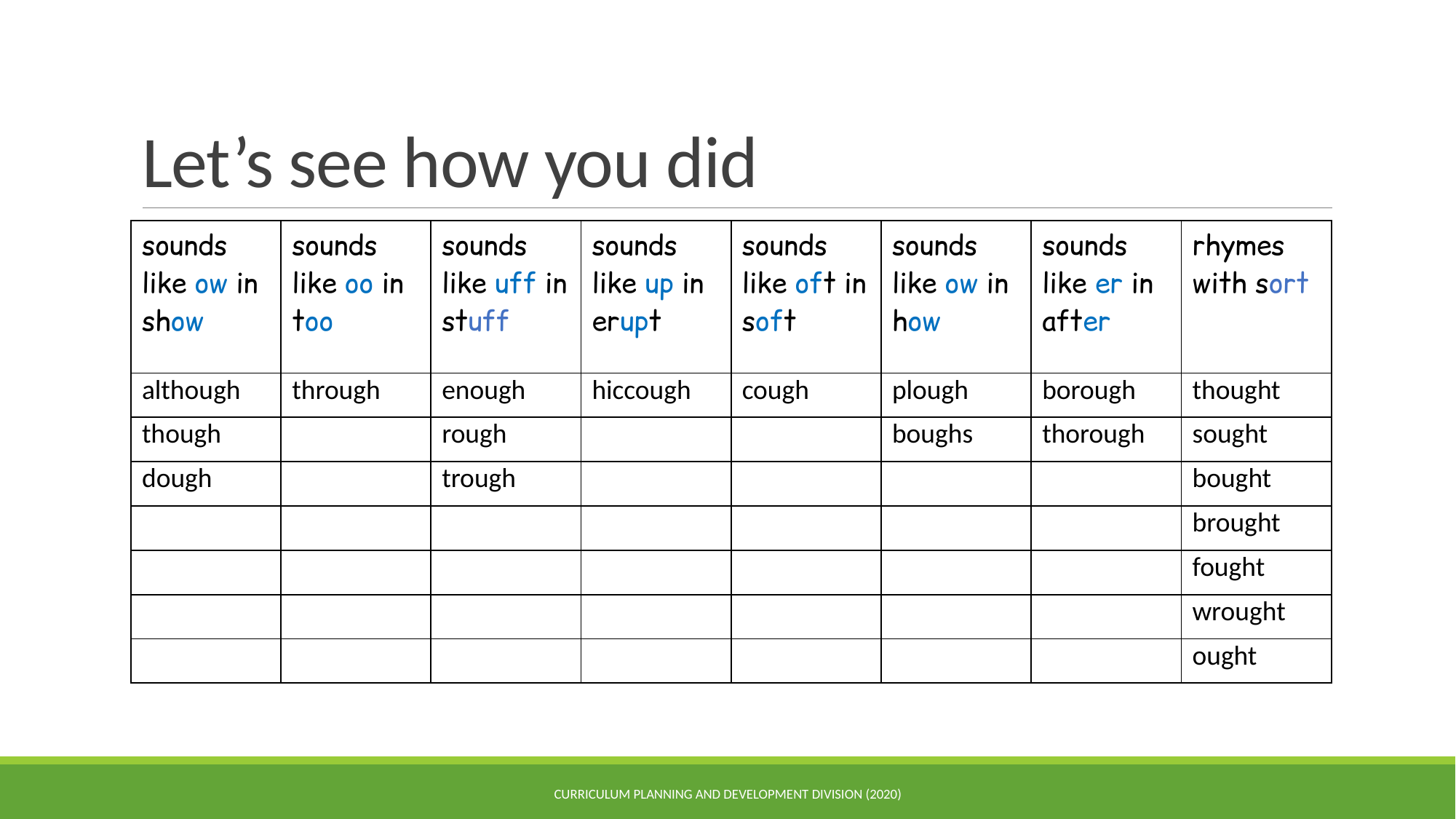

# Let’s see how you did
| sounds like ow in show | sounds like oo in too | sounds like uff in stuff | sounds like up in erupt | sounds like oft in soft | sounds like ow in how | sounds like er in after | rhymes with sort |
| --- | --- | --- | --- | --- | --- | --- | --- |
| although | through | enough | hiccough | cough | plough | borough | thought |
| though |  | rough |  |  | boughs | thorough | sought |
| dough |  | trough |  |  |  |  | bought |
|  |  |  |  |  |  |  | brought |
|  |  |  |  |  |  |  | fought |
|  |  |  |  |  |  |  | wrought |
|  |  |  |  |  |  |  | ought |
CURRICULUM PLANNING AND DEVELOPMENT DIVISION (2020)